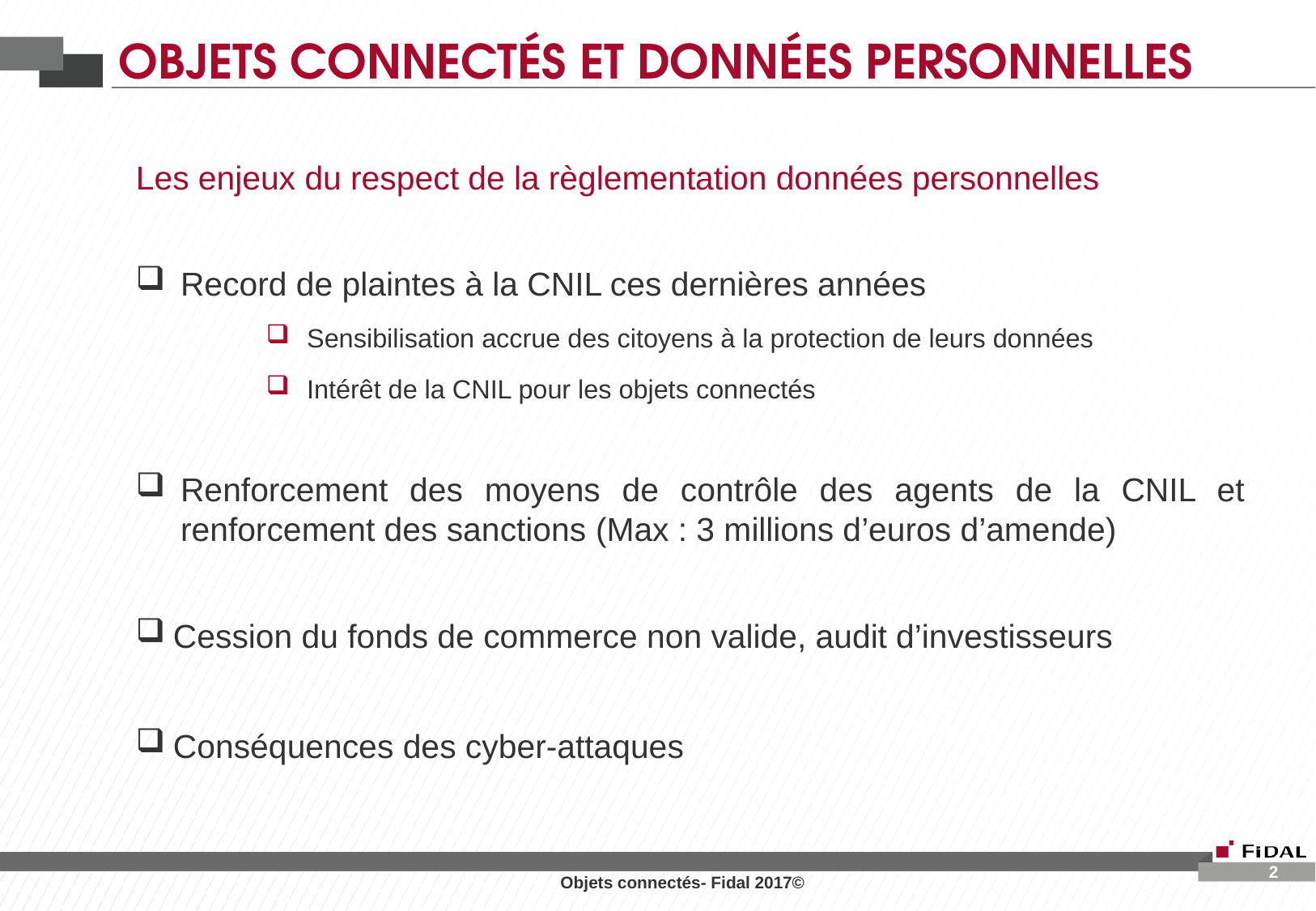

# Objets connectés et données personnelles
Les enjeux du respect de la règlementation données personnelles

Record de plaintes à la CNIL ces dernières années
Sensibilisation accrue des citoyens à la protection de leurs données
Intérêt de la CNIL pour les objets connectés

Renforcement des moyens de contrôle des agents de la CNIL et renforcement des sanctions (Max : 3 millions d’euros d’amende)

Cession du fonds de commerce non valide, audit d’investisseurs

Conséquences des cyber-attaques

2
Objets connectés- Fidal 2017©